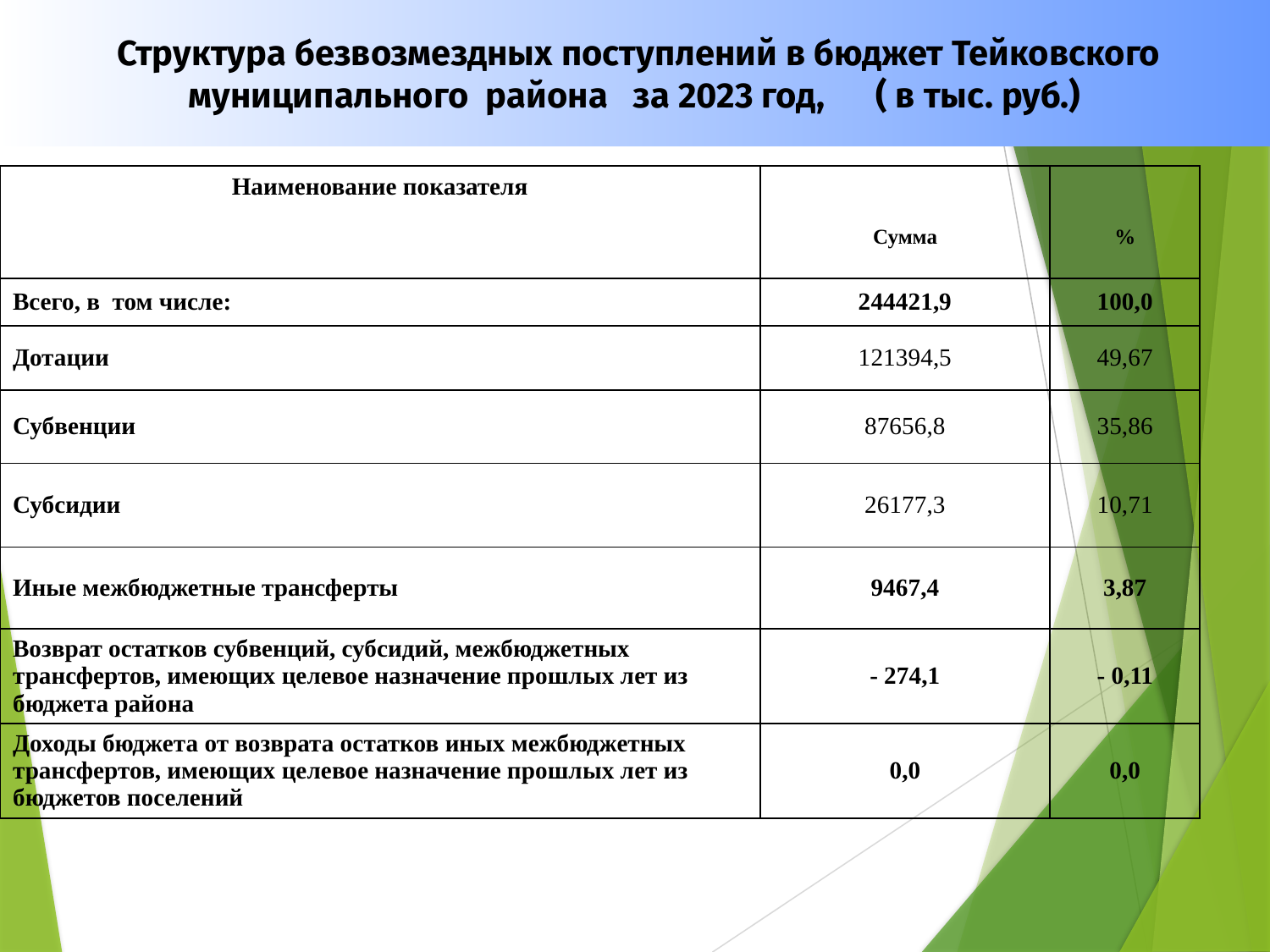

Структура безвозмездных поступлений в бюджет Тейковского муниципального  района   за 2023 год,      ( в тыс. руб.)
| Наименование показателя | Сумма | % |
| --- | --- | --- |
| Всего, в том числе: | 244421,9 | 100,0 |
| Дотации | 121394,5 | 49,67 |
| Субвенции | 87656,8 | 35,86 |
| Субсидии | 26177,3 | 10,71 |
| Иные межбюджетные трансферты | 9467,4 | 3,87 |
| Возврат остатков субвенций, субсидий, межбюджетных трансфертов, имеющих целевое назначение прошлых лет из бюджета района | - 274,1 | - 0,11 |
| Доходы бюджета от возврата остатков иных межбюджетных трансфертов, имеющих целевое назначение прошлых лет из бюджетов поселений | 0,0 | 0,0 |